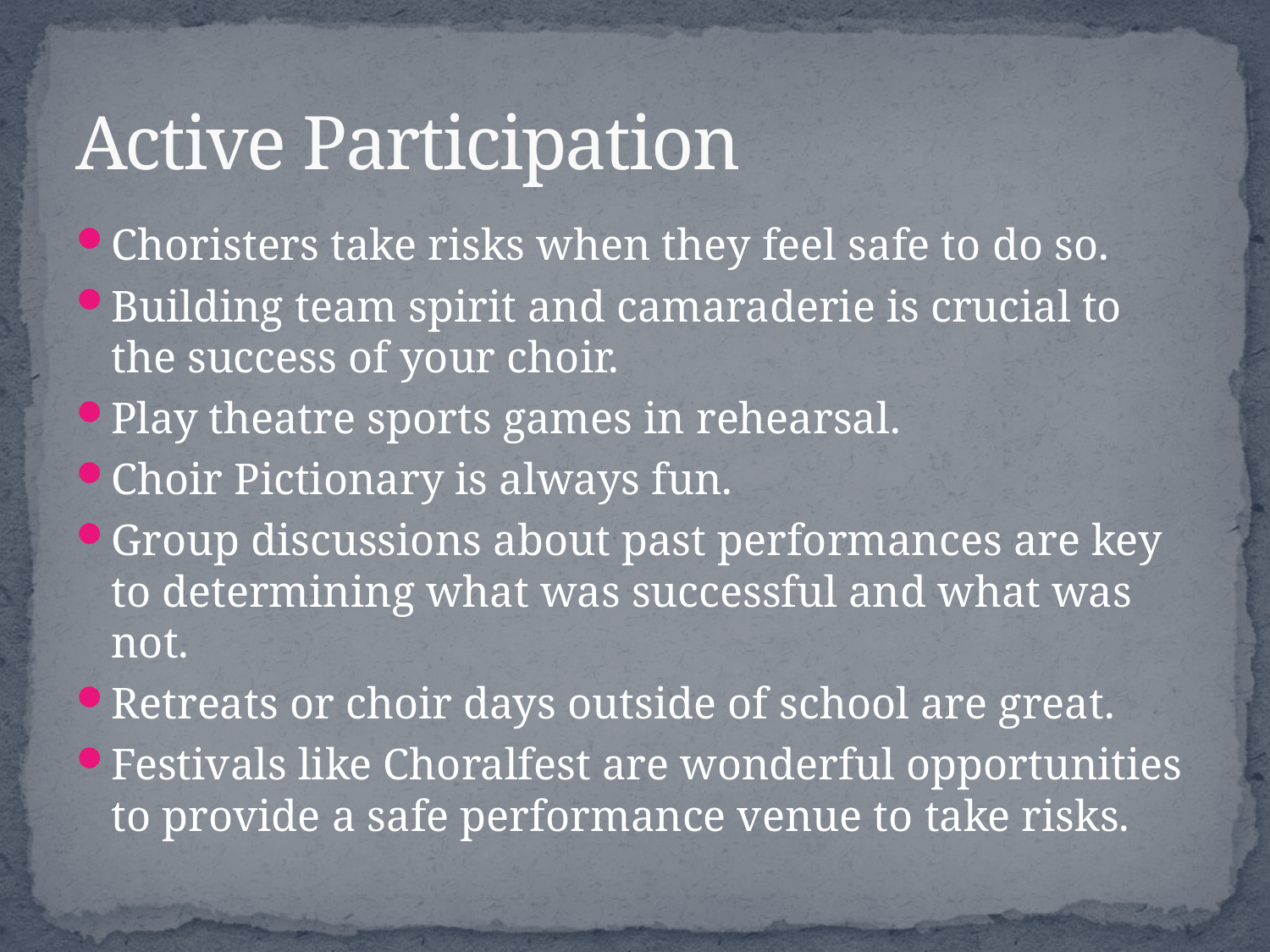

# Active Participation
Choristers take risks when they feel safe to do so.
Building team spirit and camaraderie is crucial to the success of your choir.
Play theatre sports games in rehearsal.
Choir Pictionary is always fun.
Group discussions about past performances are key to determining what was successful and what was not.
Retreats or choir days outside of school are great.
Festivals like Choralfest are wonderful opportunities to provide a safe performance venue to take risks.